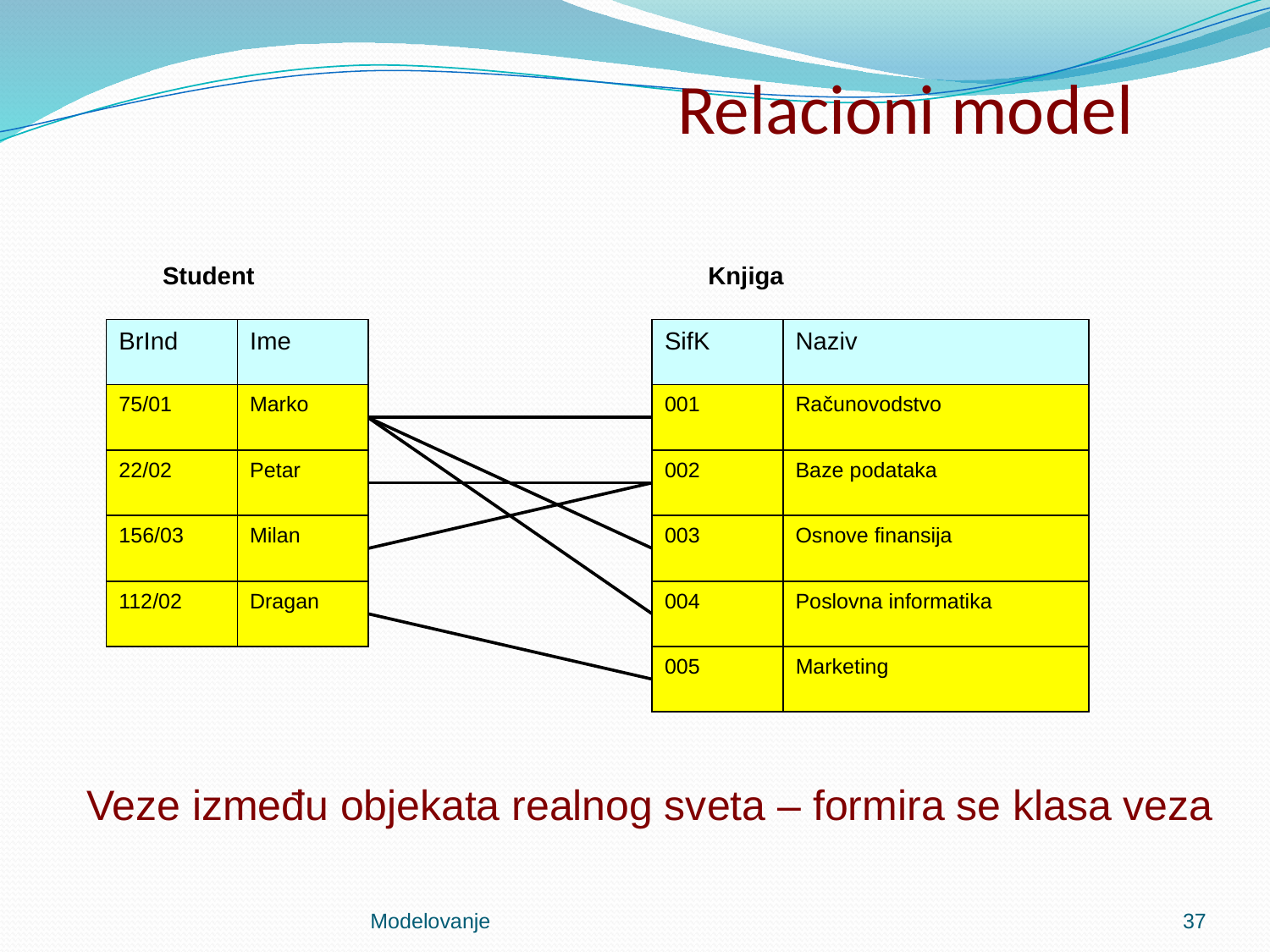

# Relacioni model

Student
BrInd
Ime
75/01
Marko
22/02
Petar
156/03
Milan
112/02
Dragan
Knjiga
SifK
Naziv
001
Računovodstvo
002
Baze podataka
003
Osnove finansija
004
Poslovna informatika
005
Marketing
Veze između objekata realnog sveta – formira se klasa veza
Modelovanje
37